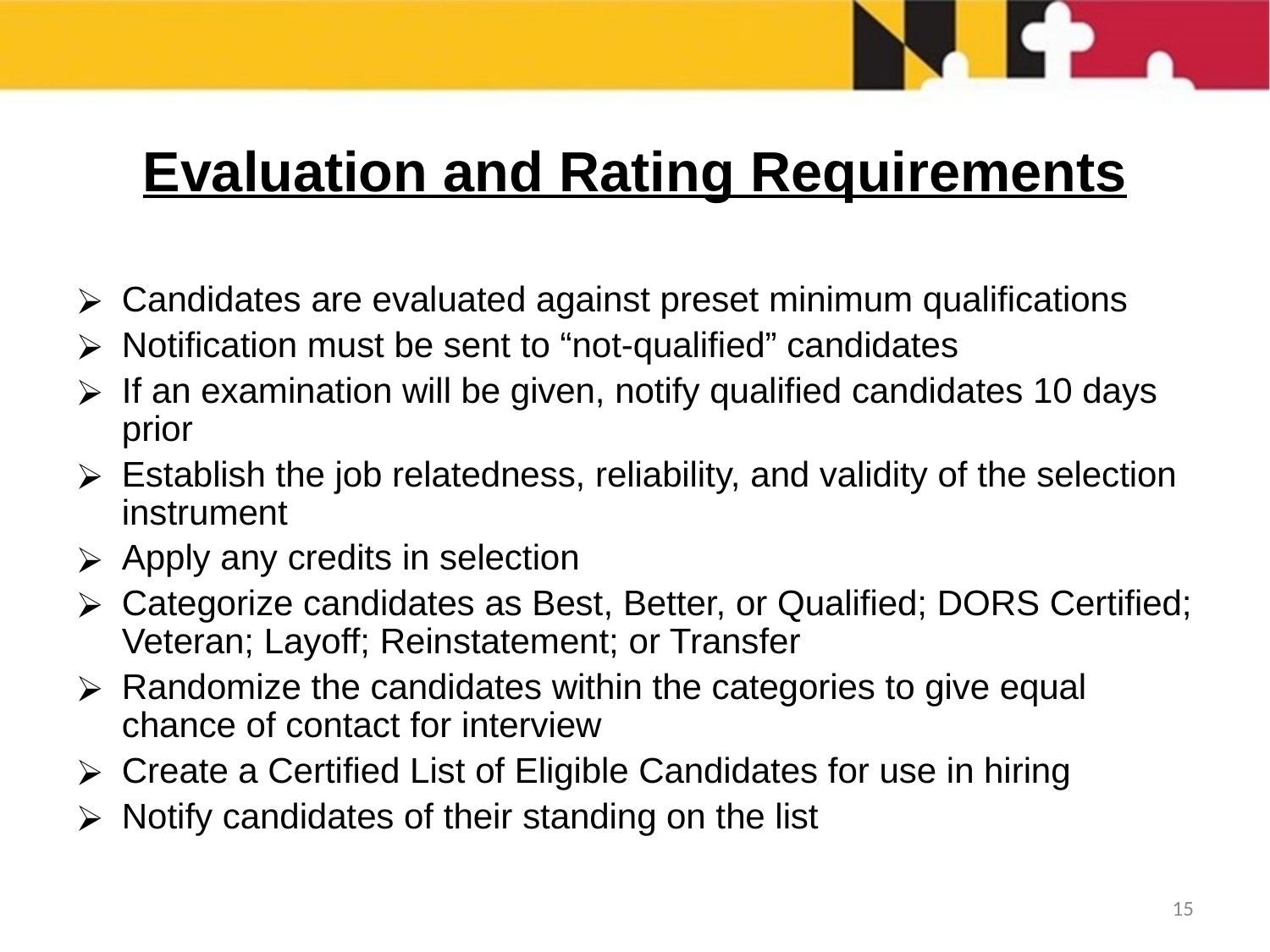

# Evaluation and Rating Requirements
Candidates are evaluated against preset minimum qualifications
Notification must be sent to “not-qualified” candidates
If an examination will be given, notify qualified candidates 10 days prior
Establish the job relatedness, reliability, and validity of the selection instrument
Apply any credits in selection
Categorize candidates as Best, Better, or Qualified; DORS Certified; Veteran; Layoff; Reinstatement; or Transfer
Randomize the candidates within the categories to give equal chance of contact for interview
Create a Certified List of Eligible Candidates for use in hiring
Notify candidates of their standing on the list

15